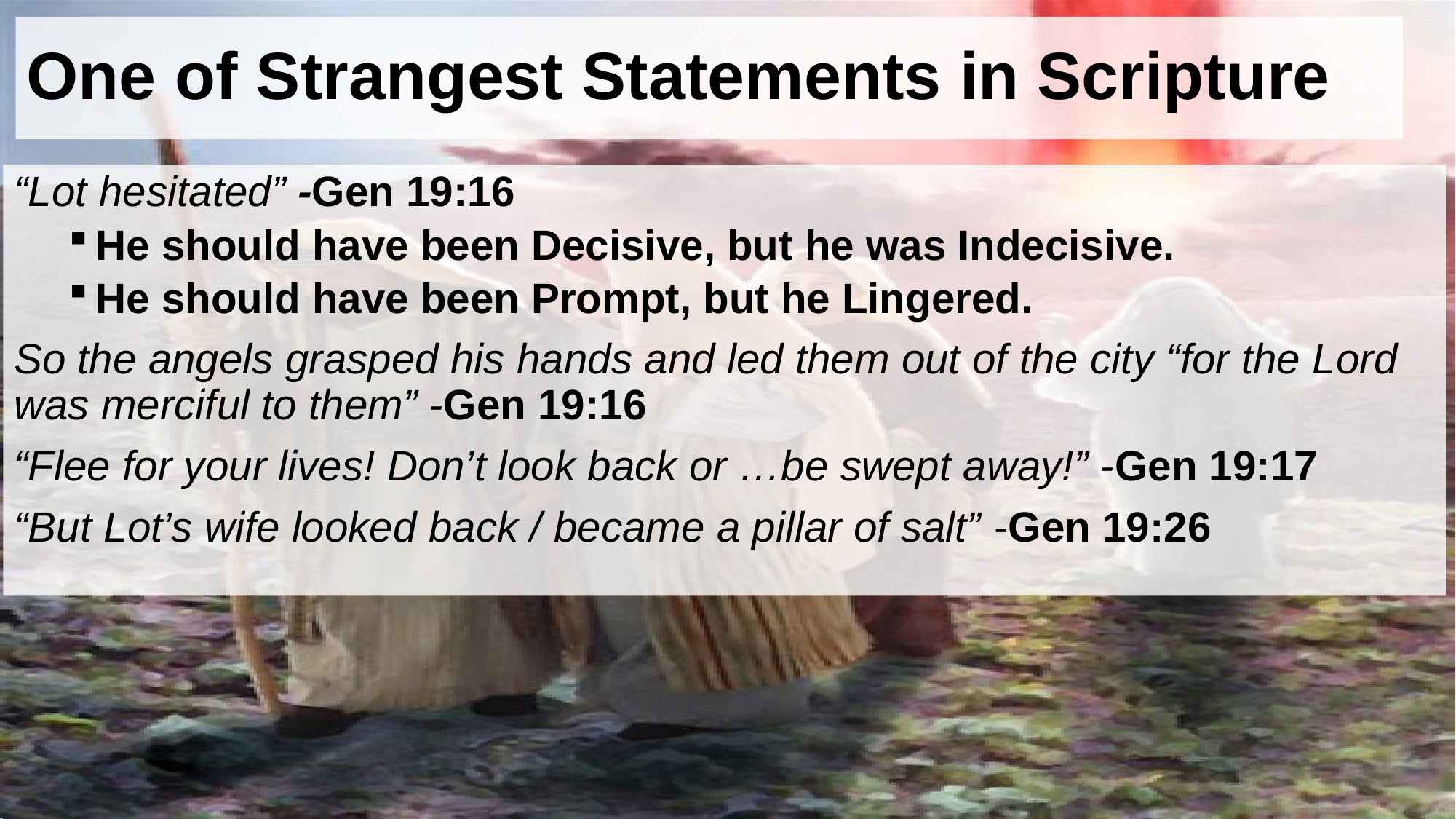

# One of Strangest Statements in Scripture
“Lot hesitated” -Gen 19:16
He should have been Decisive, but he was Indecisive.
He should have been Prompt, but he Lingered.
So the angels grasped his hands and led them out of the city “for the Lord was merciful to them” -Gen 19:16
“Flee for your lives! Don’t look back or …be swept away!” -Gen 19:17
“But Lot’s wife looked back / became a pillar of salt” -Gen 19:26